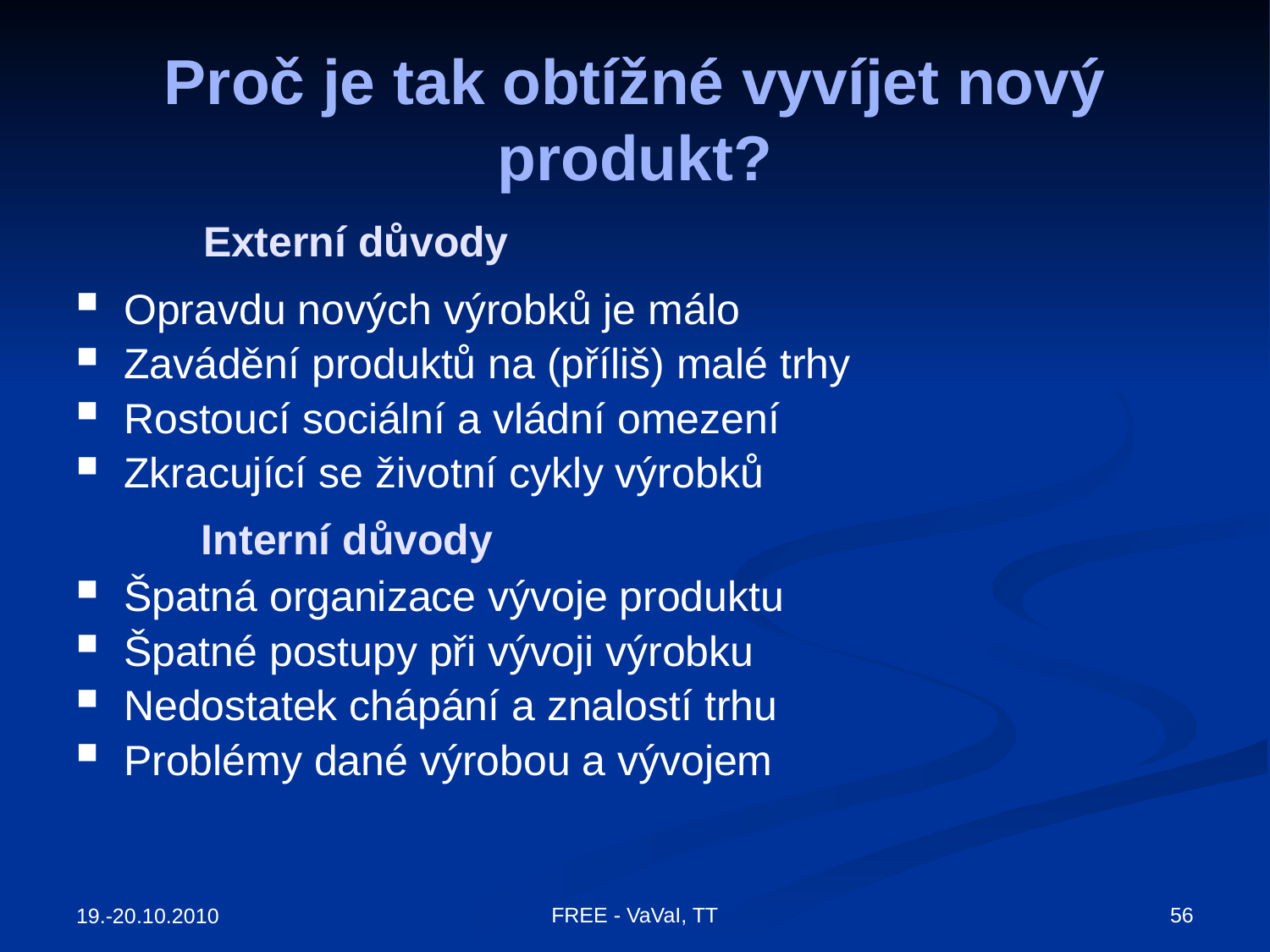

# Proč je tak obtížné vyvíjet nový produkt?
Externí důvody
Opravdu nových výrobků je málo
Zavádění produktů na (příliš) malé trhy
Rostoucí sociální a vládní omezení
Zkracující se životní cykly výrobků
        Interní důvody
Špatná organizace vývoje produktu
Špatné postupy při vývoji výrobku
Nedostatek chápání a znalostí trhu
Problémy dané výrobou a vývojem
FREE - VaVaI, TT
56
19.-20.10.2010